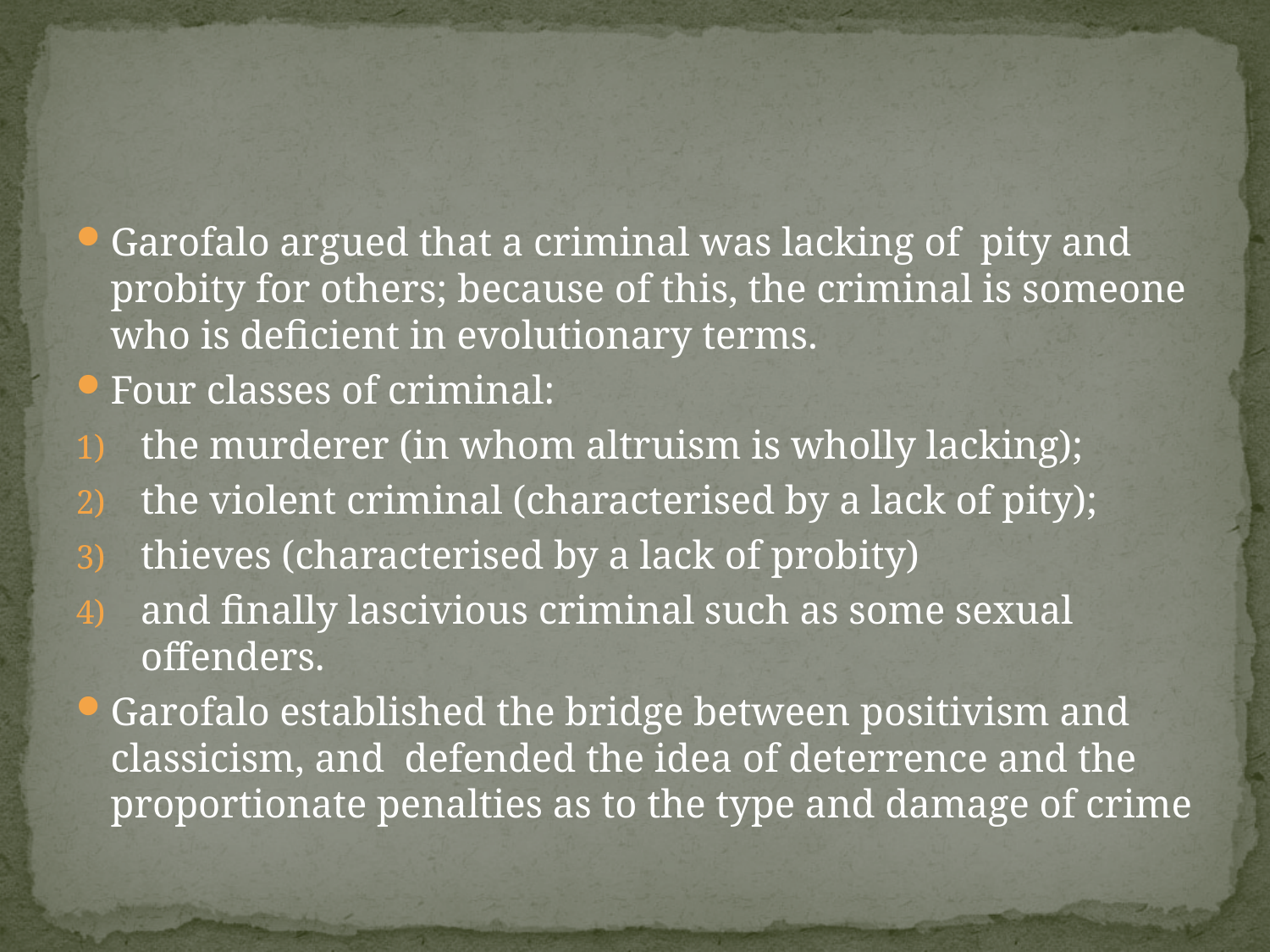

#
Garofalo argued that a criminal was lacking of  pity and probity for others; because of this, the criminal is someone who is deficient in evolutionary terms.
Four classes of criminal:
the murderer (in whom altruism is wholly lacking);
the violent criminal (characterised by a lack of pity);
thieves (characterised by a lack of probity)
and finally lascivious criminal such as some sexual offenders.
Garofalo established the bridge between positivism and classicism, and  defended the idea of deterrence and the proportionate penalties as to the type and damage of crime